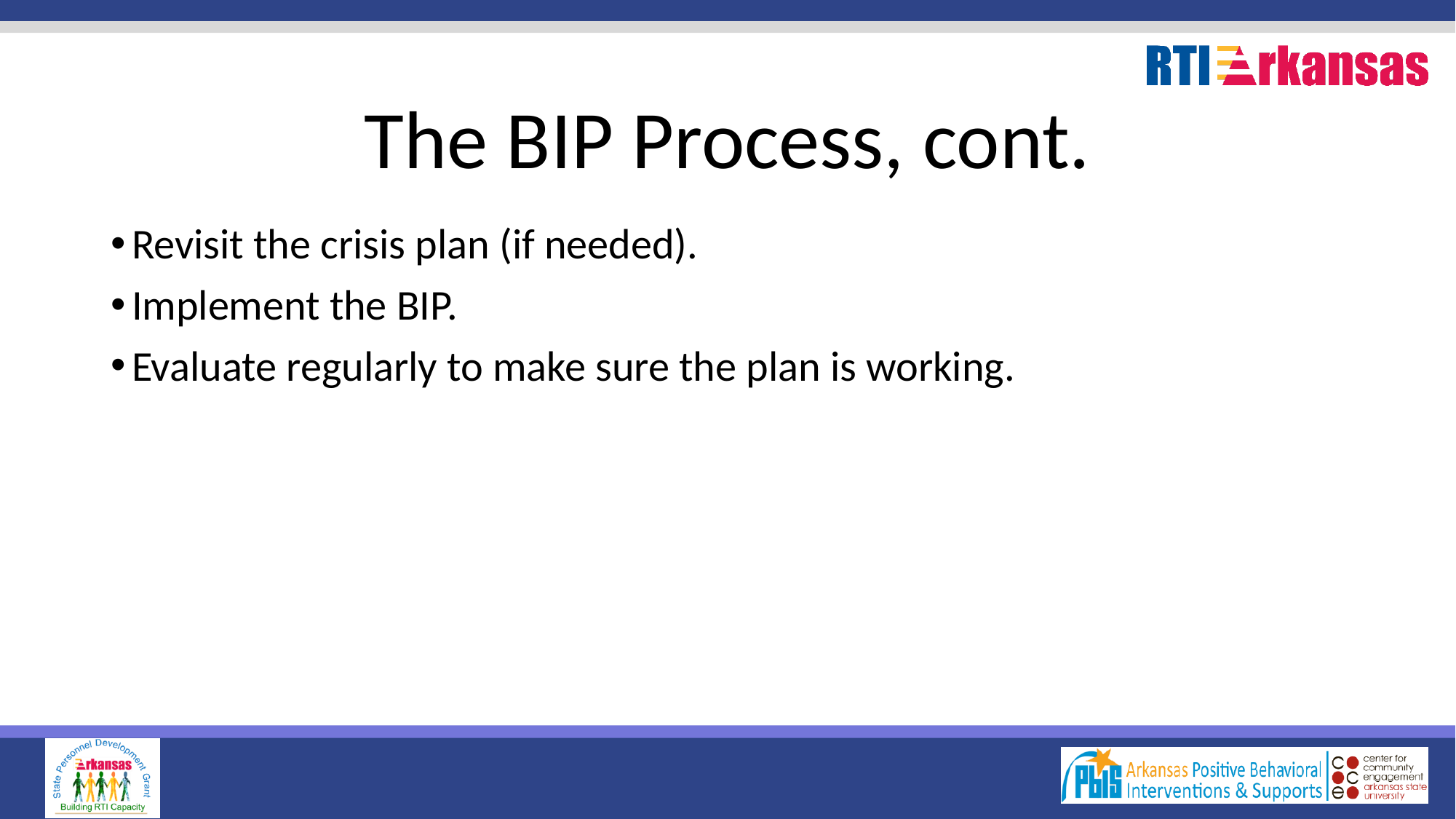

# The BIP Process, cont.
Revisit the crisis plan (if needed).
Implement the BIP.
Evaluate regularly to make sure the plan is working.